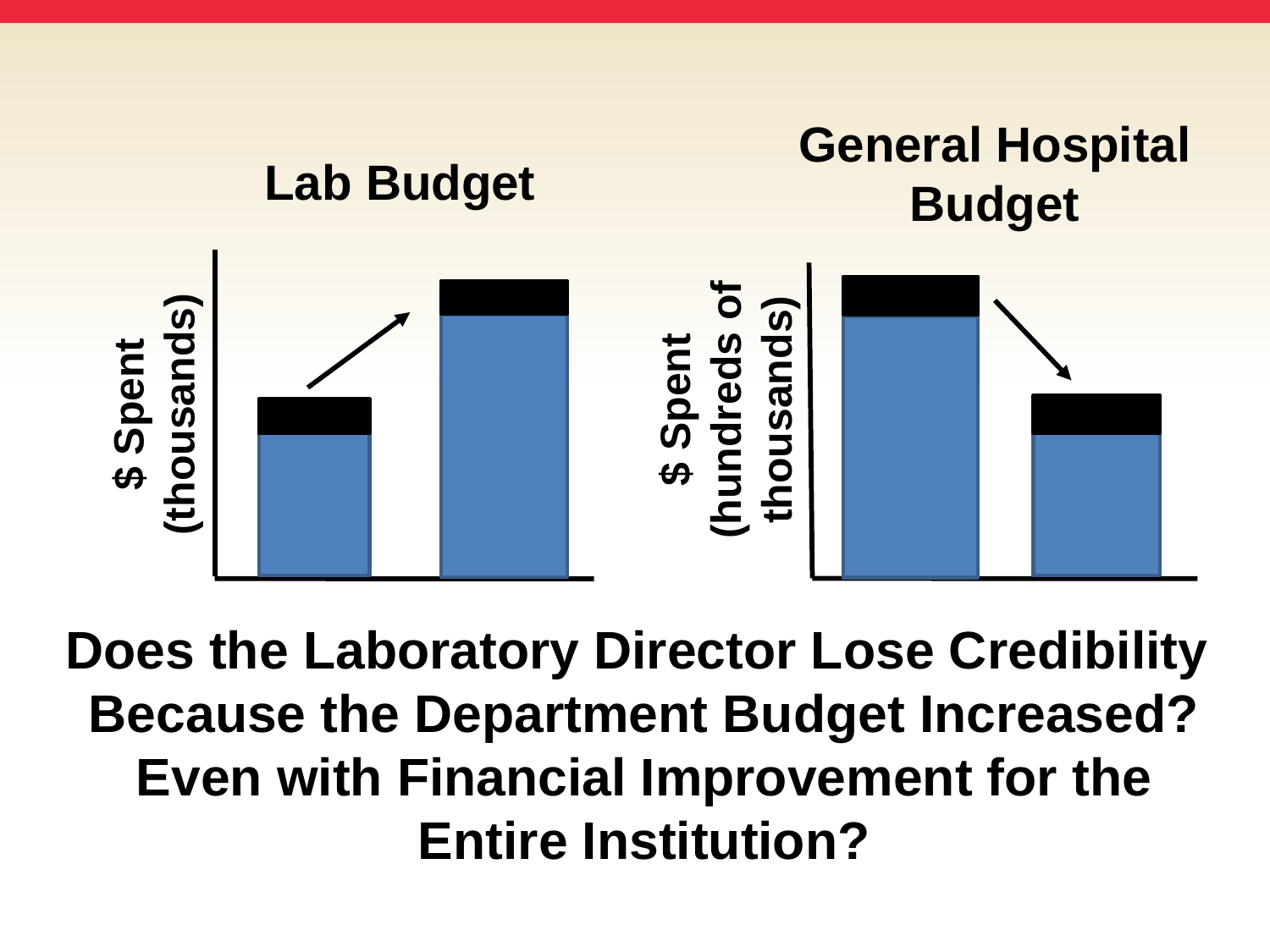

General Hospital Budget
Lab Budget

$ Spent
(hundreds of thousands)
$ Spent
(thousands)
Does the Laboratory Director Lose Credibility
Because the Department Budget Increased?
Even with Financial Improvement for the Entire Institution?